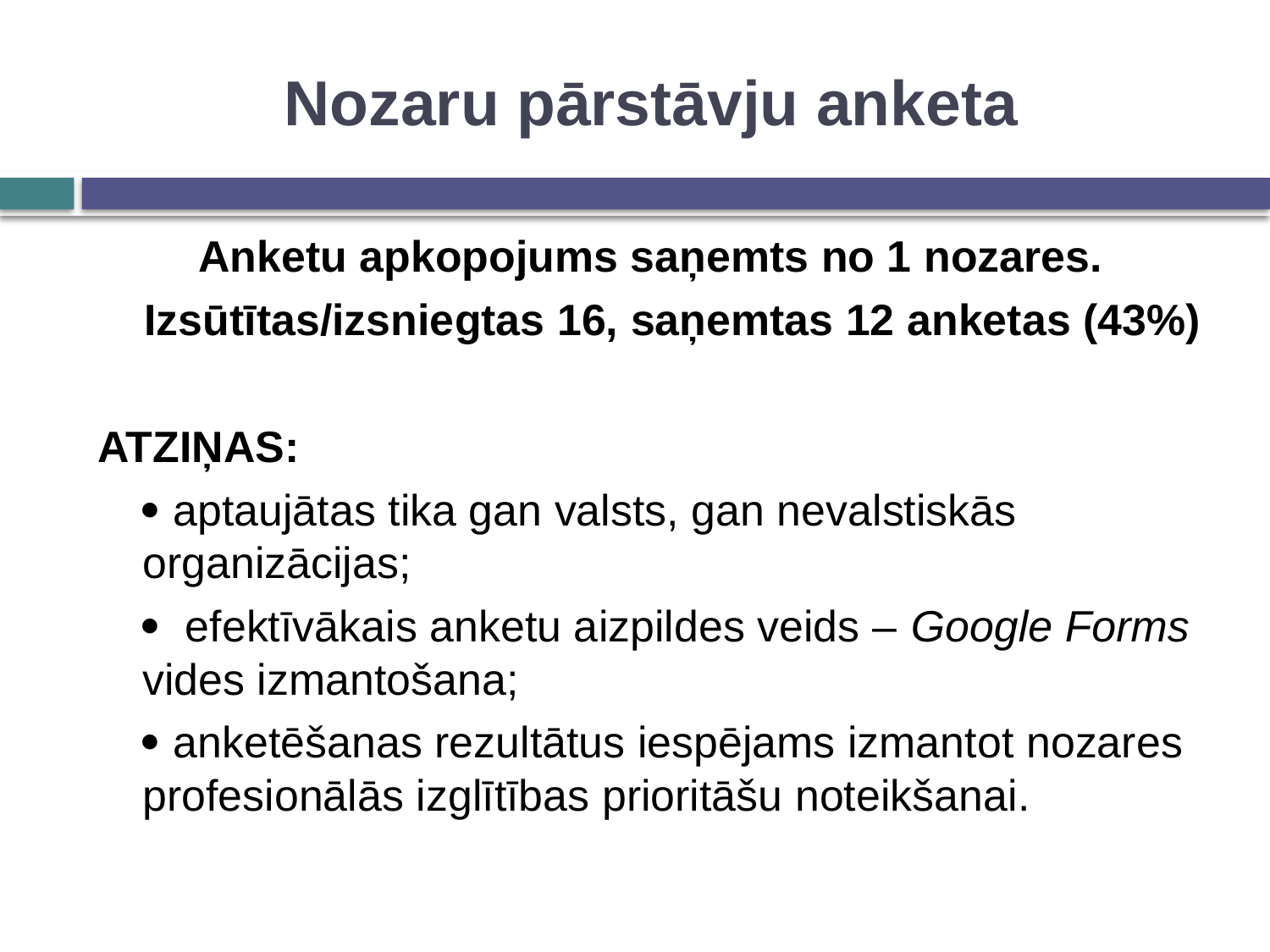

# Nozaru pārstāvju anketa
Anketu apkopojums saņemts no 1 nozares.
	Izsūtītas/izsniegtas 16, saņemtas 12 anketas (43%)

ATZIŅAS:
	• aptaujātas tika gan valsts, gan nevalstiskās organizācijas;
	•  efektīvākais anketu aizpildes veids – Google Forms vides izmantošana;
	• anketēšanas rezultātus iespējams izmantot nozares profesionālās izglītības prioritāšu noteikšanai.